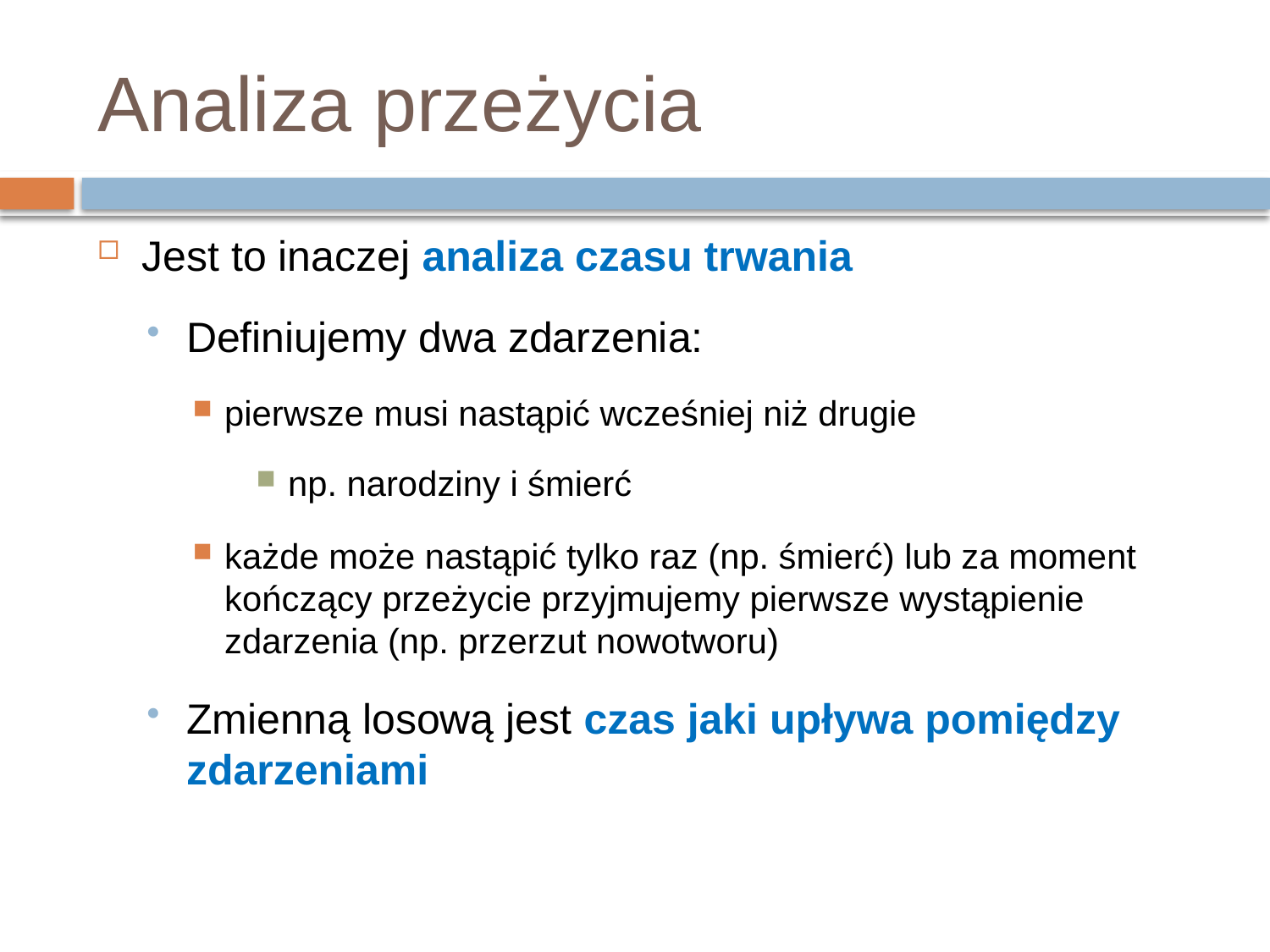

# Analiza przeżycia
Jest to inaczej analiza czasu trwania
Definiujemy dwa zdarzenia:
pierwsze musi nastąpić wcześniej niż drugie
np. narodziny i śmierć
każde może nastąpić tylko raz (np. śmierć) lub za moment kończący przeżycie przyjmujemy pierwsze wystąpienie zdarzenia (np. przerzut nowotworu)
Zmienną losową jest czas jaki upływa pomiędzy zdarzeniami